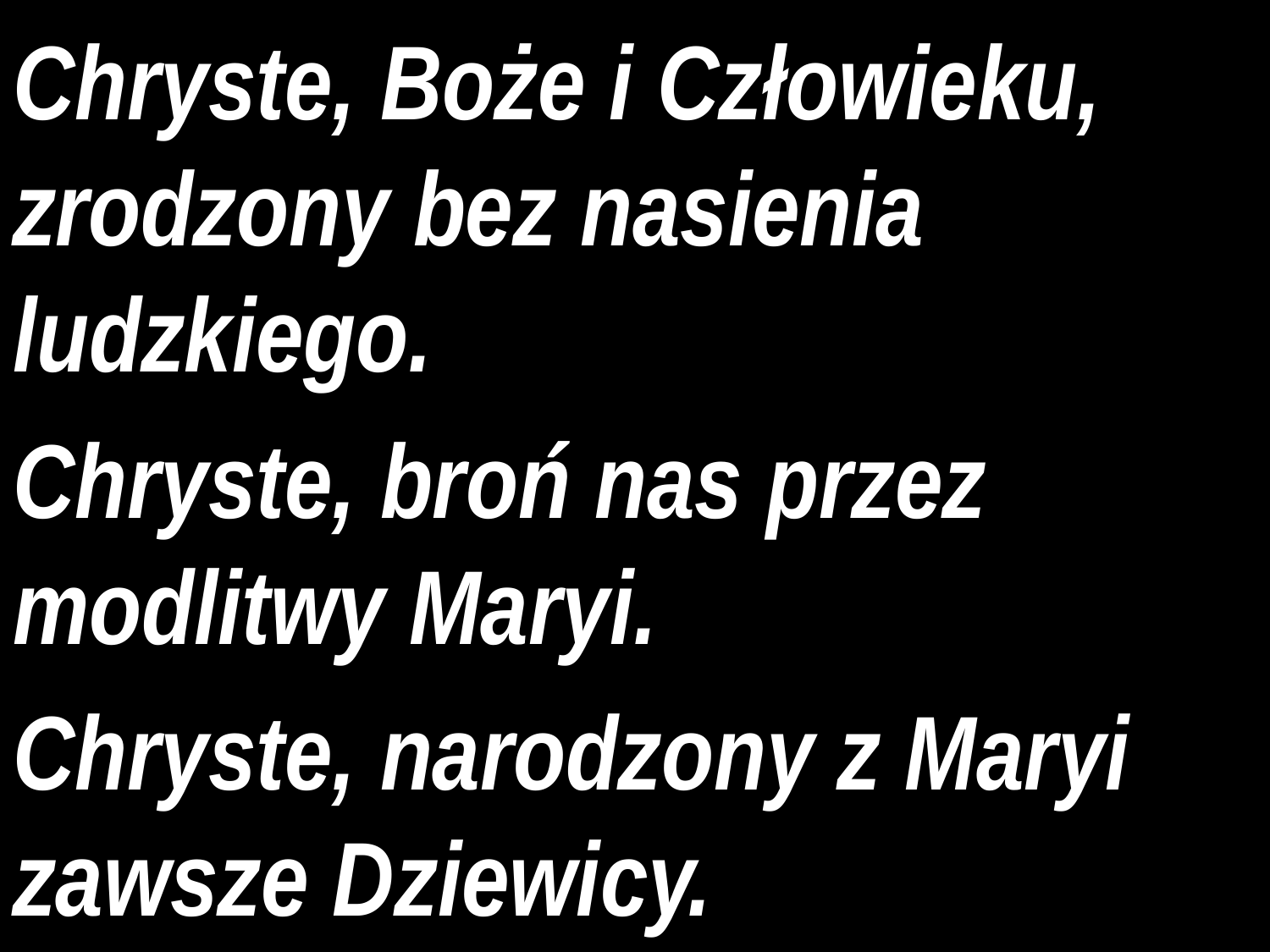

Chryste, Boże i Człowieku, zrodzony bez nasienia ludzkiego.
Chryste, broń nas przez modlitwy Maryi.
Chryste, narodzony z Maryi zawsze Dziewicy.